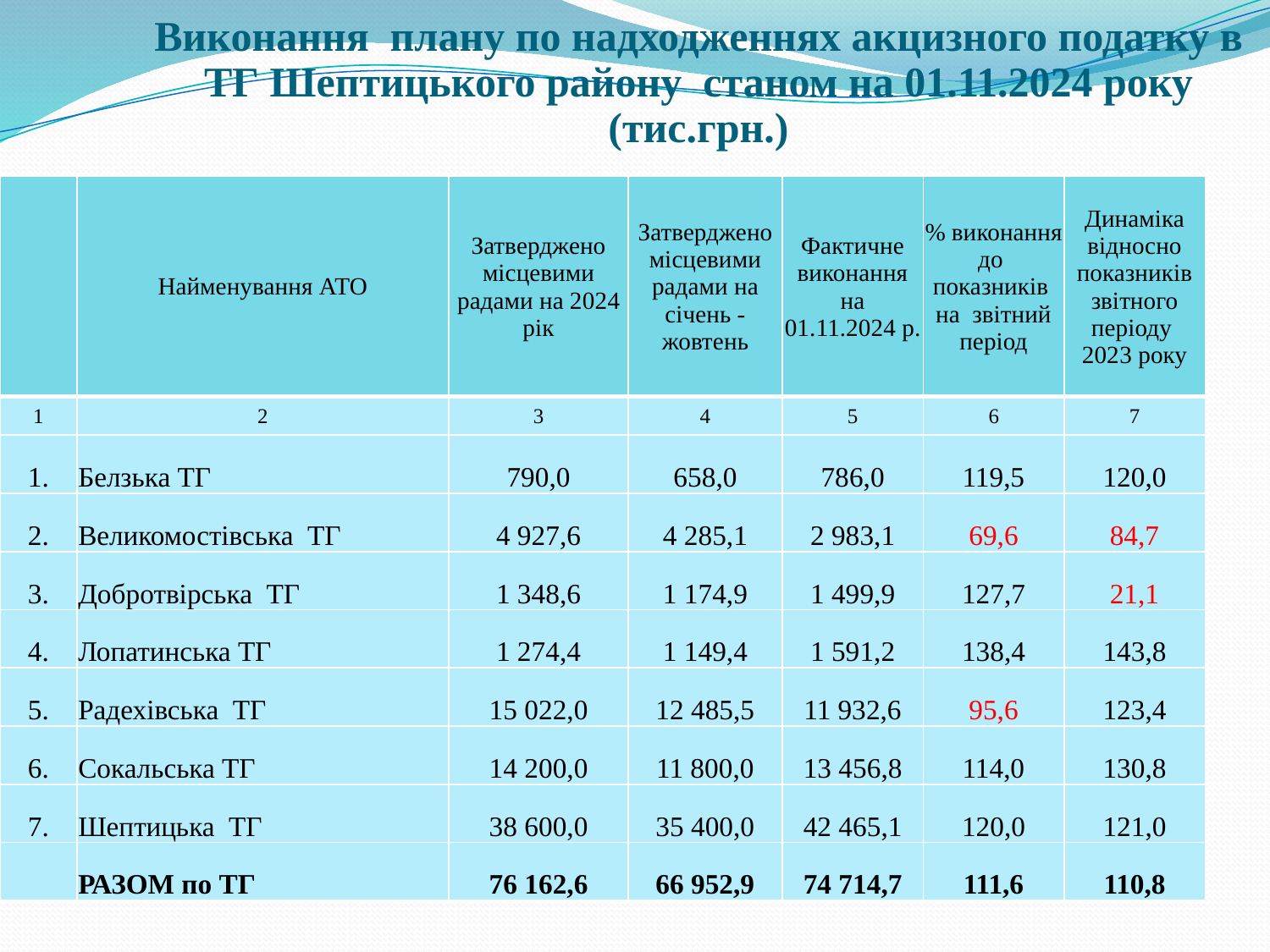

Виконання  плану по надходженнях акцизного податку в ТГ Шептицького району  станом на 01.11.2024 року (тис.грн.)
|  | Найменування АТО | Затверджено місцевими радами на 2024 рік | Затверджено місцевими радами на січень - жовтень | Фактичне виконання на 01.11.2024 р. | % виконання до показників на звітний період | Динаміка відносно показників звітного періоду 2023 року |
| --- | --- | --- | --- | --- | --- | --- |
| 1 | 2 | 3 | 4 | 5 | 6 | 7 |
| 1. | Белзька ТГ | 790,0 | 658,0 | 786,0 | 119,5 | 120,0 |
| 2. | Великомостівська ТГ | 4 927,6 | 4 285,1 | 2 983,1 | 69,6 | 84,7 |
| 3. | Добротвірська ТГ | 1 348,6 | 1 174,9 | 1 499,9 | 127,7 | 21,1 |
| 4. | Лопатинська ТГ | 1 274,4 | 1 149,4 | 1 591,2 | 138,4 | 143,8 |
| 5. | Радехівська ТГ | 15 022,0 | 12 485,5 | 11 932,6 | 95,6 | 123,4 |
| 6. | Сокальська ТГ | 14 200,0 | 11 800,0 | 13 456,8 | 114,0 | 130,8 |
| 7. | Шептицька ТГ | 38 600,0 | 35 400,0 | 42 465,1 | 120,0 | 121,0 |
|  | РАЗОМ по ТГ | 76 162,6 | 66 952,9 | 74 714,7 | 111,6 | 110,8 |